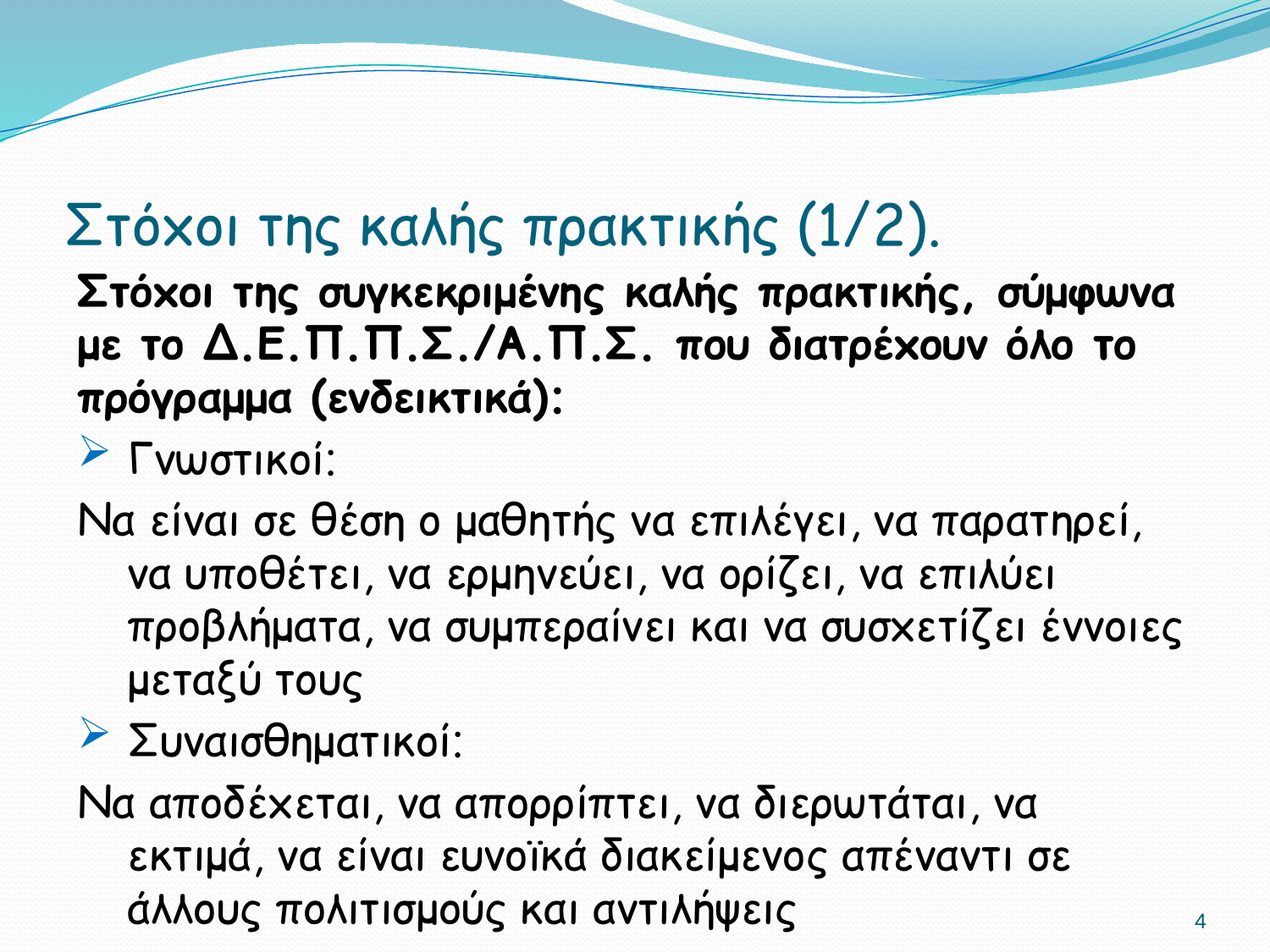

# Στόχοι της καλής πρακτικής (1/2).
Στόχοι της συγκεκριμένης καλής πρακτικής, σύμφωνα με το Δ.Ε.Π.Π.Σ./Α.Π.Σ. που διατρέχουν όλο το πρόγραμμα (ενδεικτικά):
Γνωστικοί:
Να είναι σε θέση ο μαθητής να επιλέγει, να παρατηρεί, να υποθέτει, να ερμηνεύει, να ορίζει, να επιλύει προβλήματα, να συμπεραίνει και να συσχετίζει έννοιες μεταξύ τους
Συναισθηματικοί:
Να αποδέχεται, να απορρίπτει, να διερωτάται, να εκτιμά, να είναι ευνοϊκά διακείμενος απέναντι σε άλλους πολιτισμούς και αντιλήψεις

4